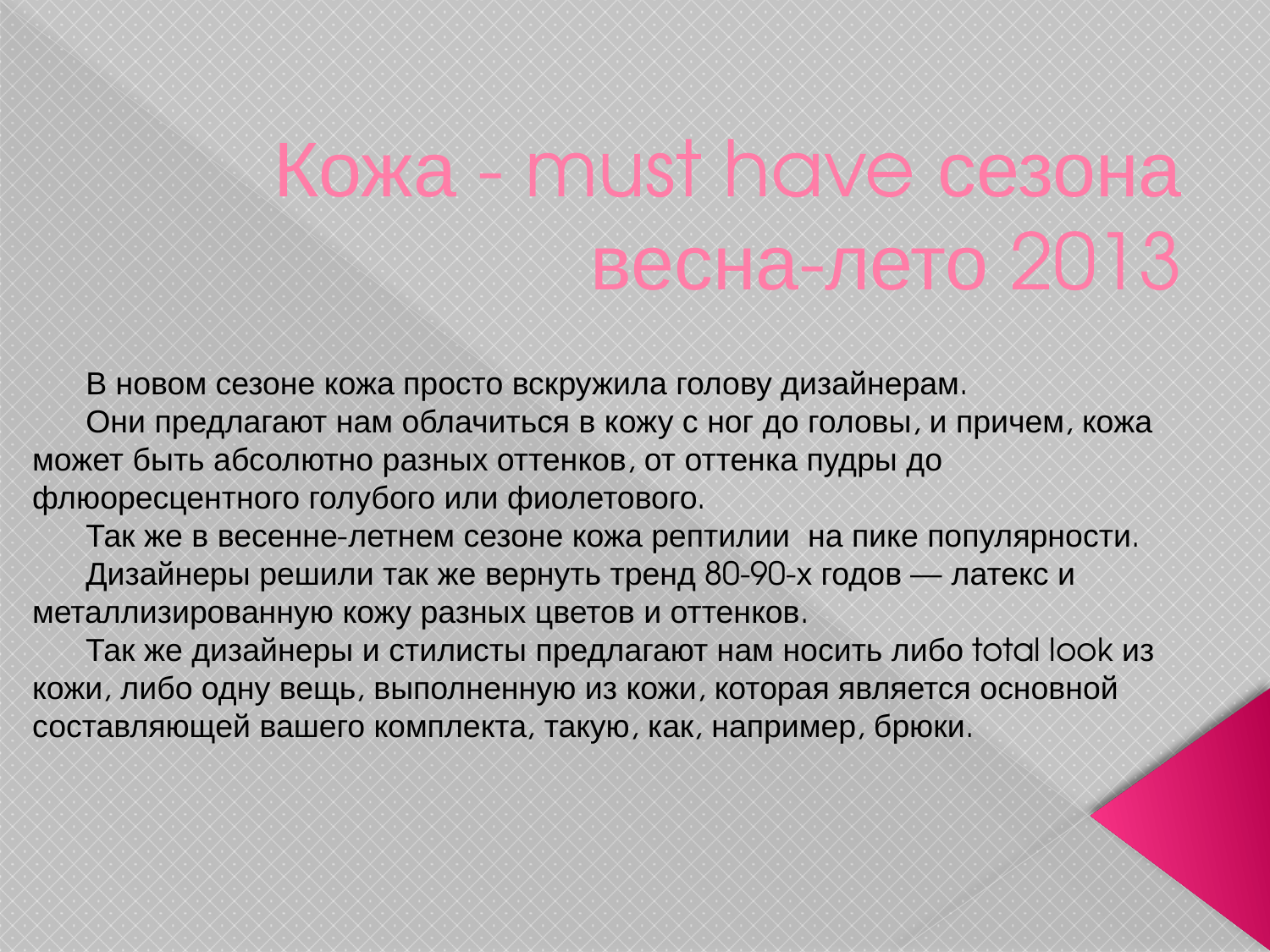

# Кожа - must have сезона весна-лето 2013
      В новом сезоне кожа просто вскружила голову дизайнерам.
      Они предлагают нам облачиться в кожу с ног до головы, и причем, кожа может быть абсолютно разных оттенков, от оттенка пудры до флюоресцентного голубого или фиолетового.
      Так же в весенне-летнем сезоне кожа рептилии  на пике популярности.
      Дизайнеры решили так же вернуть тренд 80-90-х годов — латекс и металлизированную кожу разных цветов и оттенков.
      Так же дизайнеры и стилисты предлагают нам носить либо total look из кожи, либо одну вещь, выполненную из кожи, которая является основной составляющей вашего комплекта, такую, как, например, брюки.